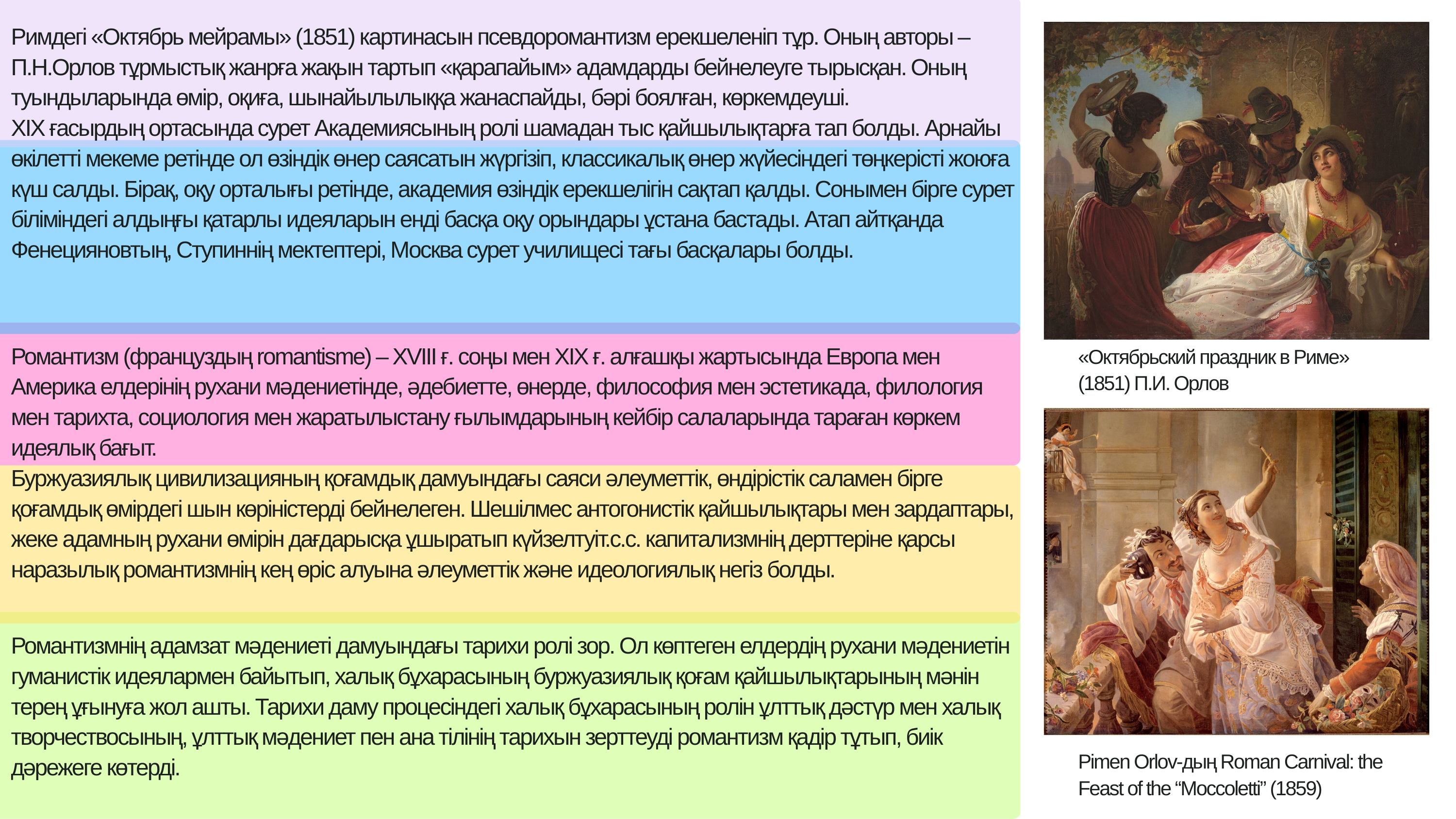

Римдегі «Октябрь мейрамы» (1851) картинасын псевдоромантизм ерекшеленіп тұр. Оның авторы – П.Н.Орлов тұрмыстық жанрға жақын тартып «қарапайым» адамдарды бейнелеуге тырысқан. Оның туындыларында өмір, оқиға, шынайылылыққа жанаспайды, бәрі боялған, көркемдеуші.
ХІХ ғасырдың ортасында сурет Академиясының ролі шамадан тыс қайшылықтарға тап болды. Арнайы өкілетті мекеме ретінде ол өзіндік өнер саясатын жүргізіп, классикалық өнер жүйесіндегі төңкерісті жоюға күш салды. Бірақ, оқу орталығы ретінде, академия өзіндік ерекшелігін сақтап қалды. Сонымен бірге сурет біліміндегі алдыңғы қатарлы идеяларын енді басқа оқу орындары ұстана бастады. Атап айтқанда Фенецияновтың, Ступиннің мектептері, Москва сурет училищесі тағы басқалары болды.

Романтизм (француздың romantisme) – ХVІІІ ғ. соңы мен ХІХ ғ. алғашқы жартысында Европа мен Америка елдерінің рухани мәдениетінде, әдебиетте, өнерде, философия мен эстетикада, филология мен тарихта, социология мен жаратылыстану ғылымдарының кейбір салаларында тараған көркем идеялық бағыт.
Буржуазиялық цивилизацияның қоғамдық дамуындағы саяси әлеуметтік, өндірістік саламен бірге қоғамдық өмірдегі шын көріністерді бейнелеген. Шешілмес антогонистік қайшылықтары мен зардаптары, жеке адамның рухани өмірін дағдарысқа ұшыратып күйзелтуіт.с.с. капитализмнің дерттеріне қарсы наразылық романтизмнің кең өріс алуына әлеуметтік және идеологиялық негіз болды.
«Октябрьский праздник в Риме» (1851) П.И. Орлов

Романтизмнің адамзат мәдениеті дамуындағы тарихи ролі зор. Ол көптеген елдердің рухани мәдениетін гуманистік идеялармен байытып, халық бұхарасының буржуазиялық қоғам қайшылықтарының мәнін терең ұғынуға жол ашты. Тарихи даму процесіндегі халық бұхарасының ролін ұлттық дәстүр мен халық творчествосының, ұлттық мәдениет пен ана тілінің тарихын зерттеуді романтизм қадір тұтып, биік дәрежеге көтерді.
Pimen Orlov-дың Roman Carnival: the Feast of the “Moccoletti” (1859)